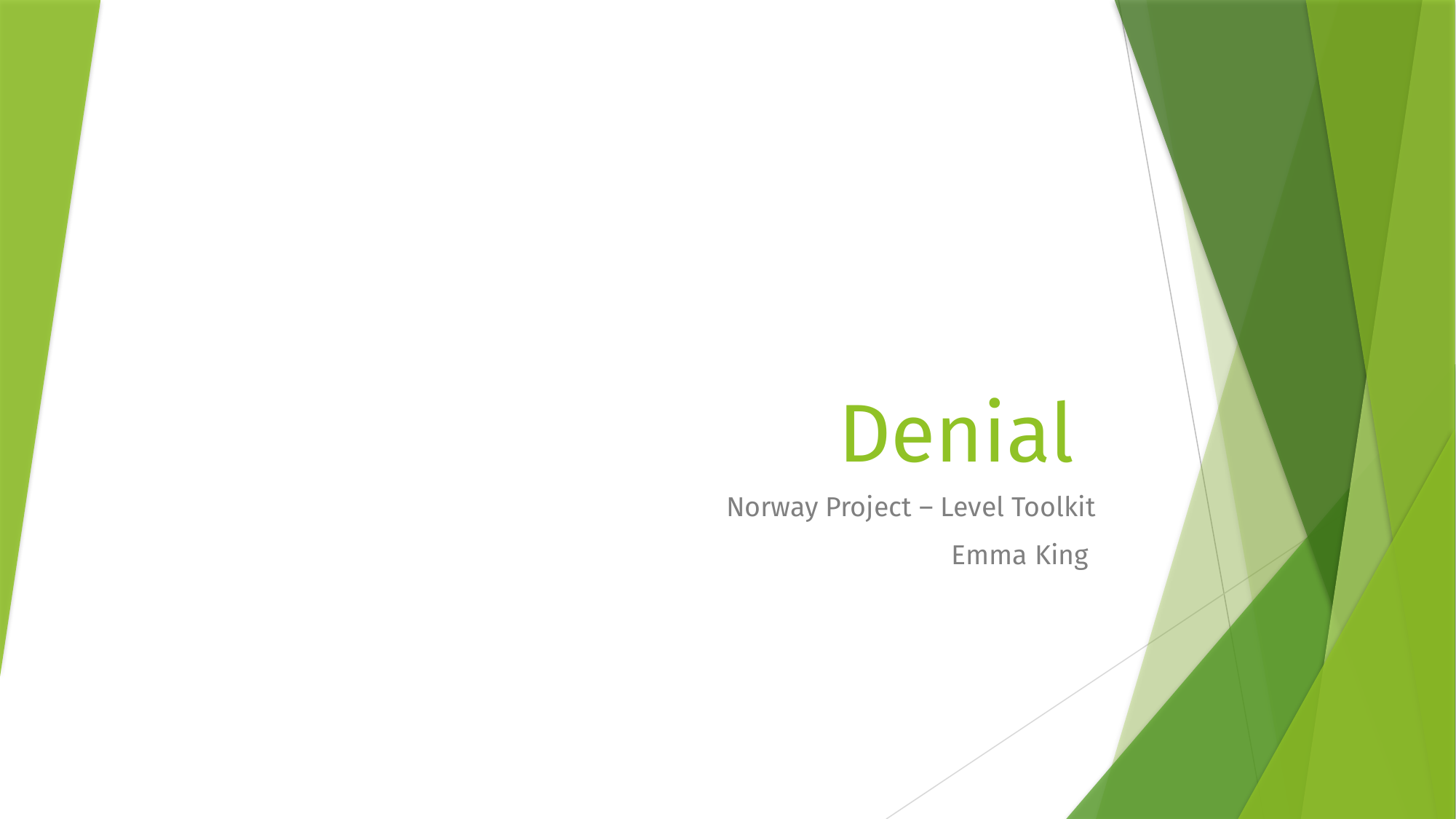

# Denial
Norway Project – Level Toolkit
Emma King